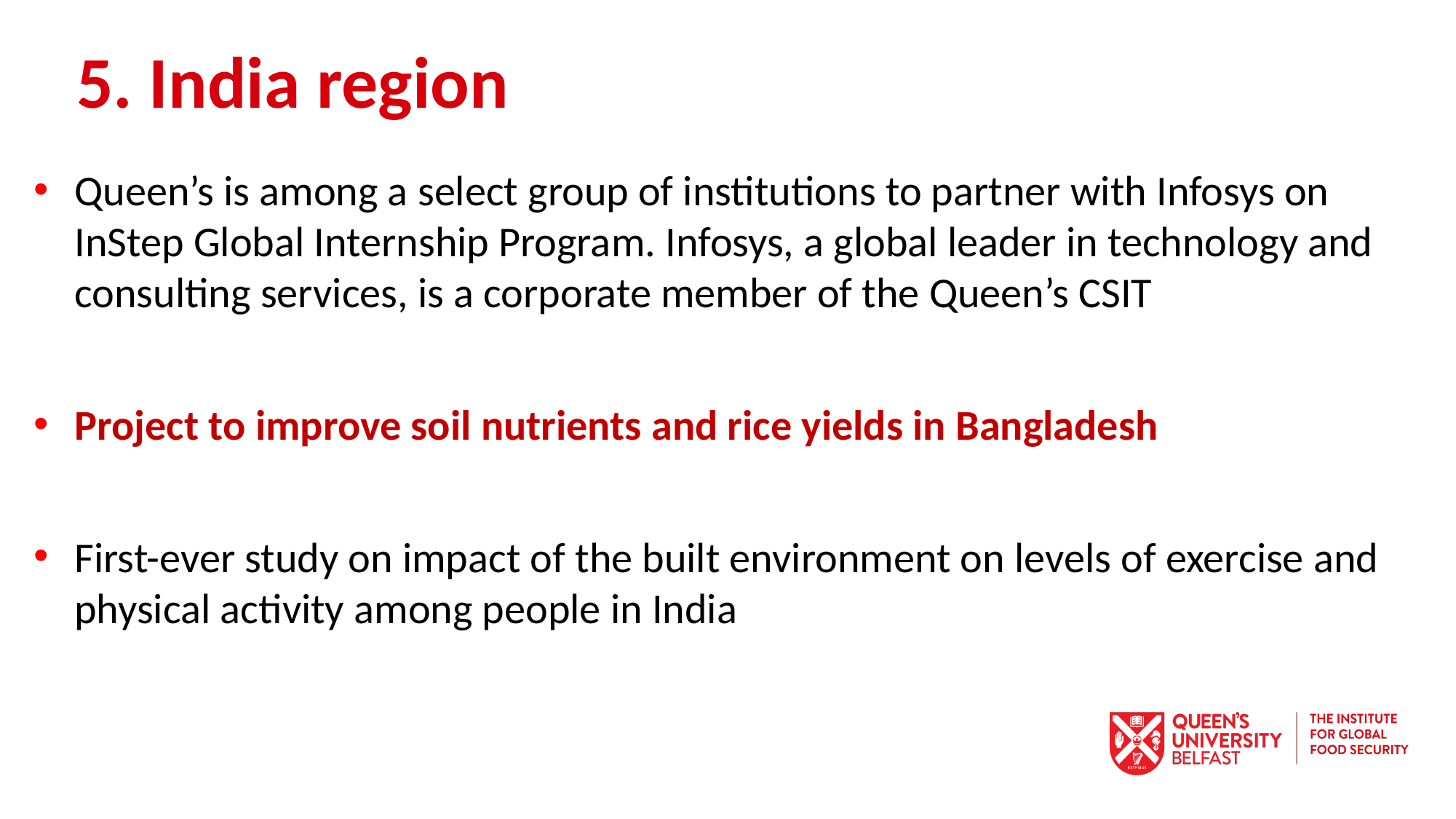

5. India region
Queen’s is among a select group of institutions to partner with Infosys on InStep Global Internship Program. Infosys, a global leader in technology and consulting services, is a corporate member of the Queen’s CSIT

Project to improve soil nutrients and rice yields in Bangladesh

First-ever study on impact of the built environment on levels of exercise and physical activity among people in India